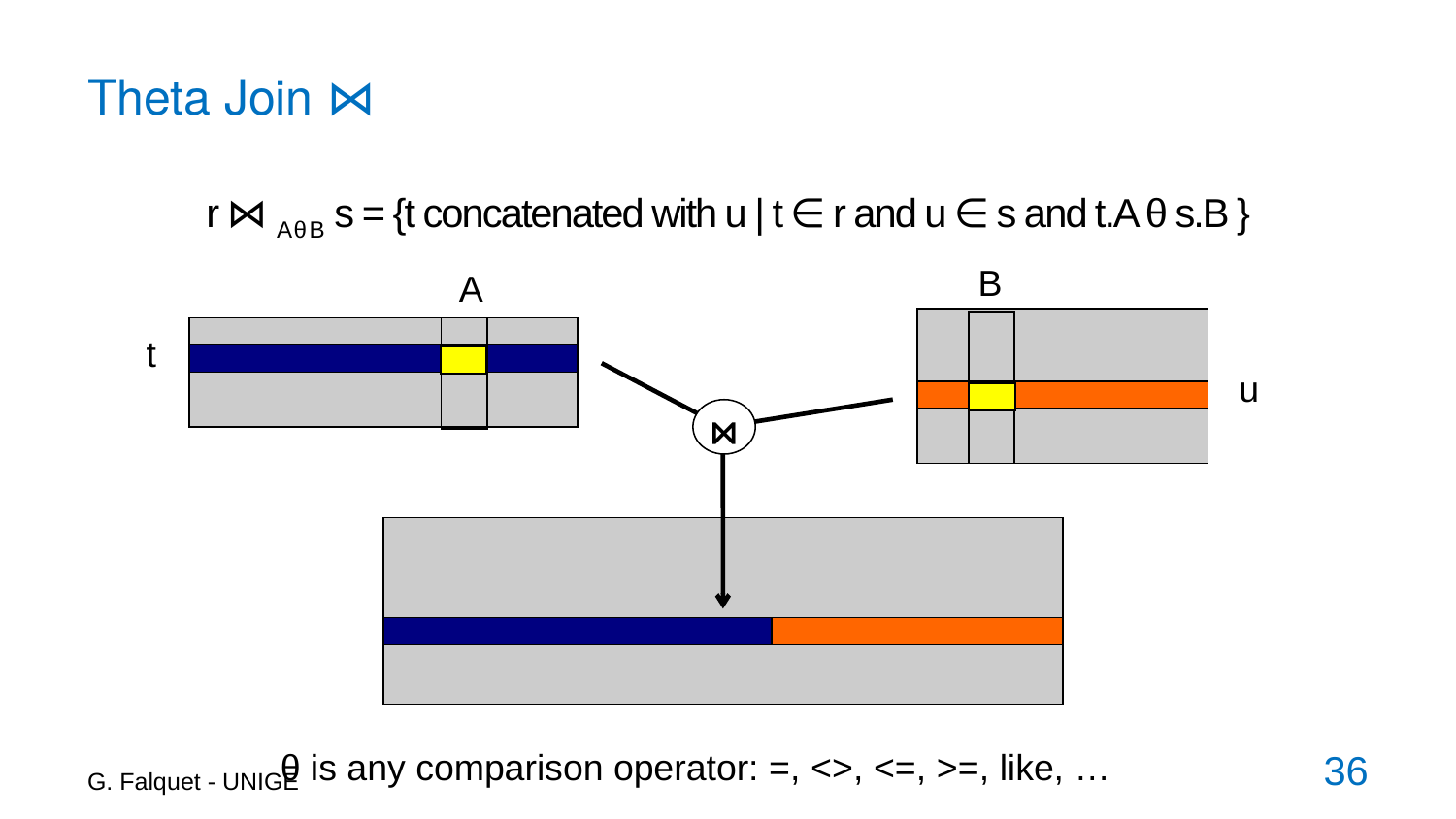

# Theta Join ⋈
r ⋈ A θ B s = {t concatenated with u | t ∈ r and u ∈ s and t.A θ s.B }
B
A

t

u

⋈

Databases - Relational Data Model
θ is any comparison operator: =, <>, <=, >=, like, …
G. Falquet - UNIGE
36